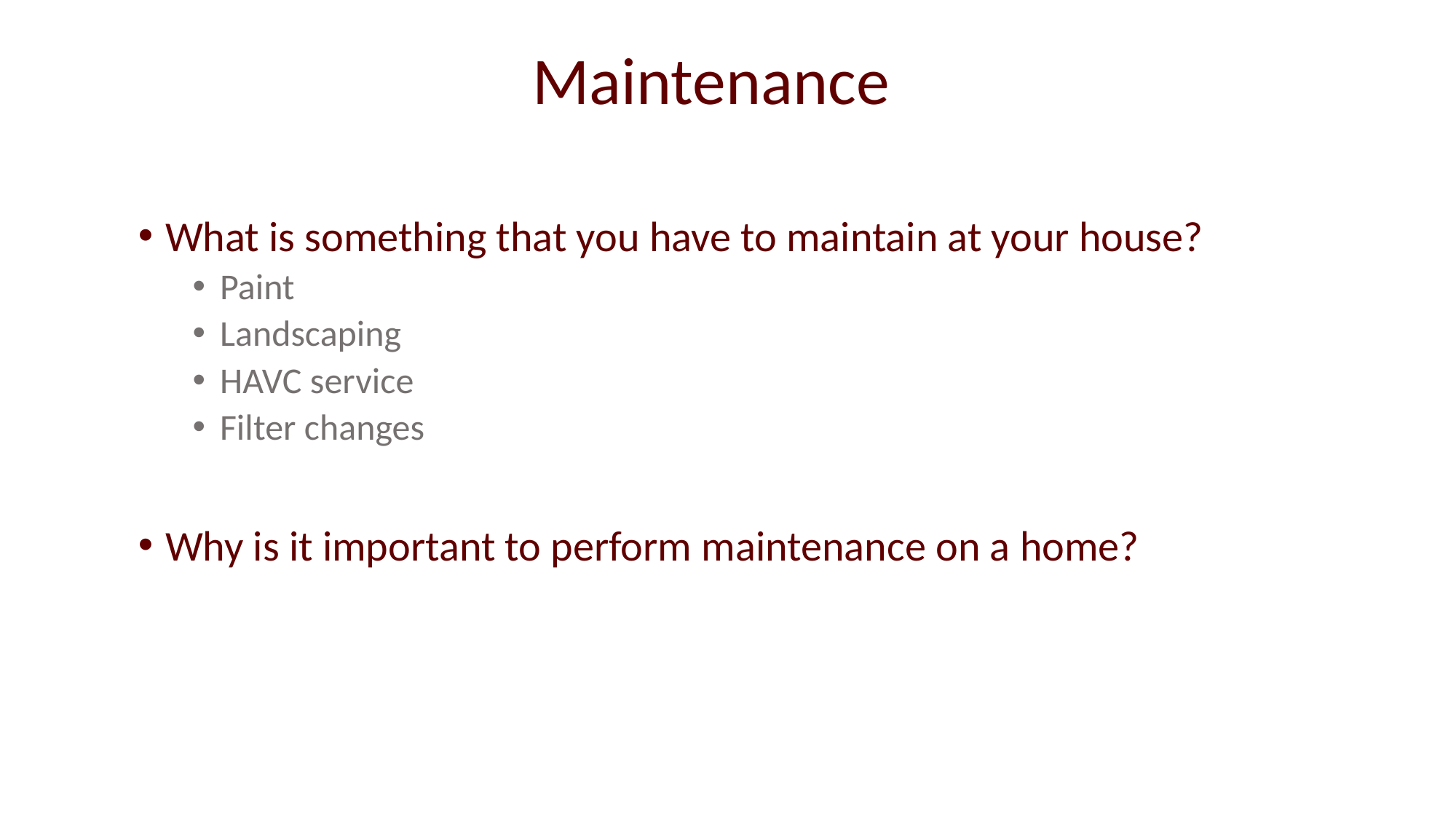

# Maintenance
What is something that you have to maintain at your house?
Paint
Landscaping
HAVC service
Filter changes

Why is it important to perform maintenance on a home?